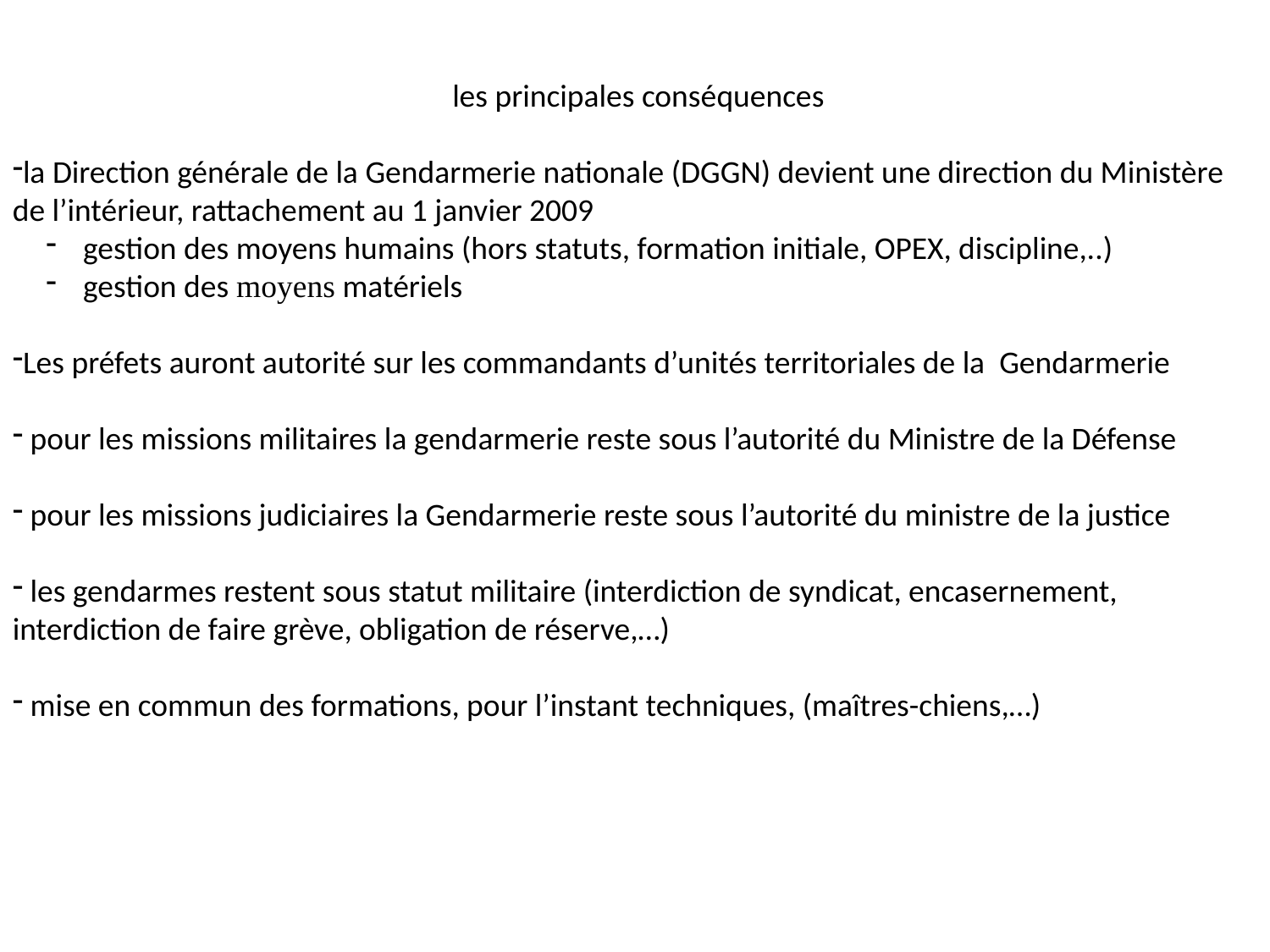

les principales conséquences

la Direction générale de la Gendarmerie nationale (DGGN) devient une direction du Ministère de l’intérieur, rattachement au 1 janvier 2009
 gestion des moyens humains (hors statuts, formation initiale, OPEX, discipline,..)
 gestion des moyens matériels

Les préfets auront autorité sur les commandants d’unités territoriales de la  Gendarmerie

 pour les missions militaires la gendarmerie reste sous l’autorité du Ministre de la Défense

 pour les missions judiciaires la Gendarmerie reste sous l’autorité du ministre de la justice

 les gendarmes restent sous statut militaire (interdiction de syndicat, encasernement, interdiction de faire grève, obligation de réserve,…)

 mise en commun des formations, pour l’instant techniques, (maîtres-chiens,…)